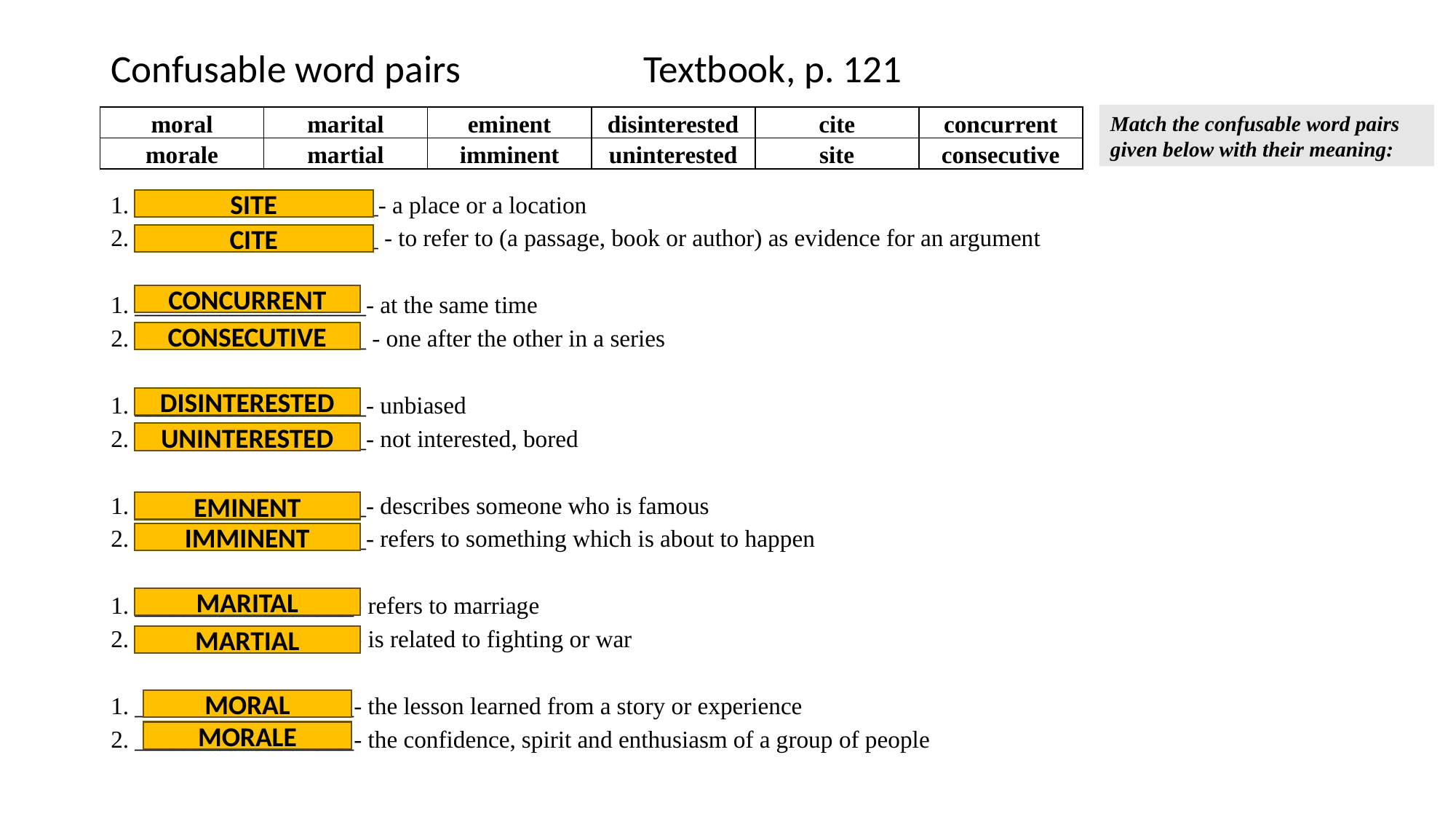

# Confusable word pairs                     Textbook, p. 121
Match the confusable word pairs given below with their meaning:
| moral | marital | eminent | disinterested | cite | concurrent |
| --- | --- | --- | --- | --- | --- |
| morale | martial | imminent | uninterested | site | consecutive |
1. ____________________- a place or a location
2. ____________________ - to refer to (a passage, book or author) as evidence for an argument

1. ___________________- at the same time
2. ___________________ - one after the other in a series

1. ___________________- unbiased
2. ___________________- not interested, bored

1. ___________________- describes someone who is famous
2. ___________________- refers to something which is about to happen

1. __________________- refers to marriage
2. __________________- is related to fighting or war

1. __________________- the lesson learned from a story or experience
2. __________________- the confidence, spirit and enthusiasm of a group of people
SITE
CITE
CONCURRENT
CONSECUTIVE
DISINTERESTED
UNINTERESTED
EMINENT
IMMINENT
MARITAL
MARTIAL
MORAL
MORALE